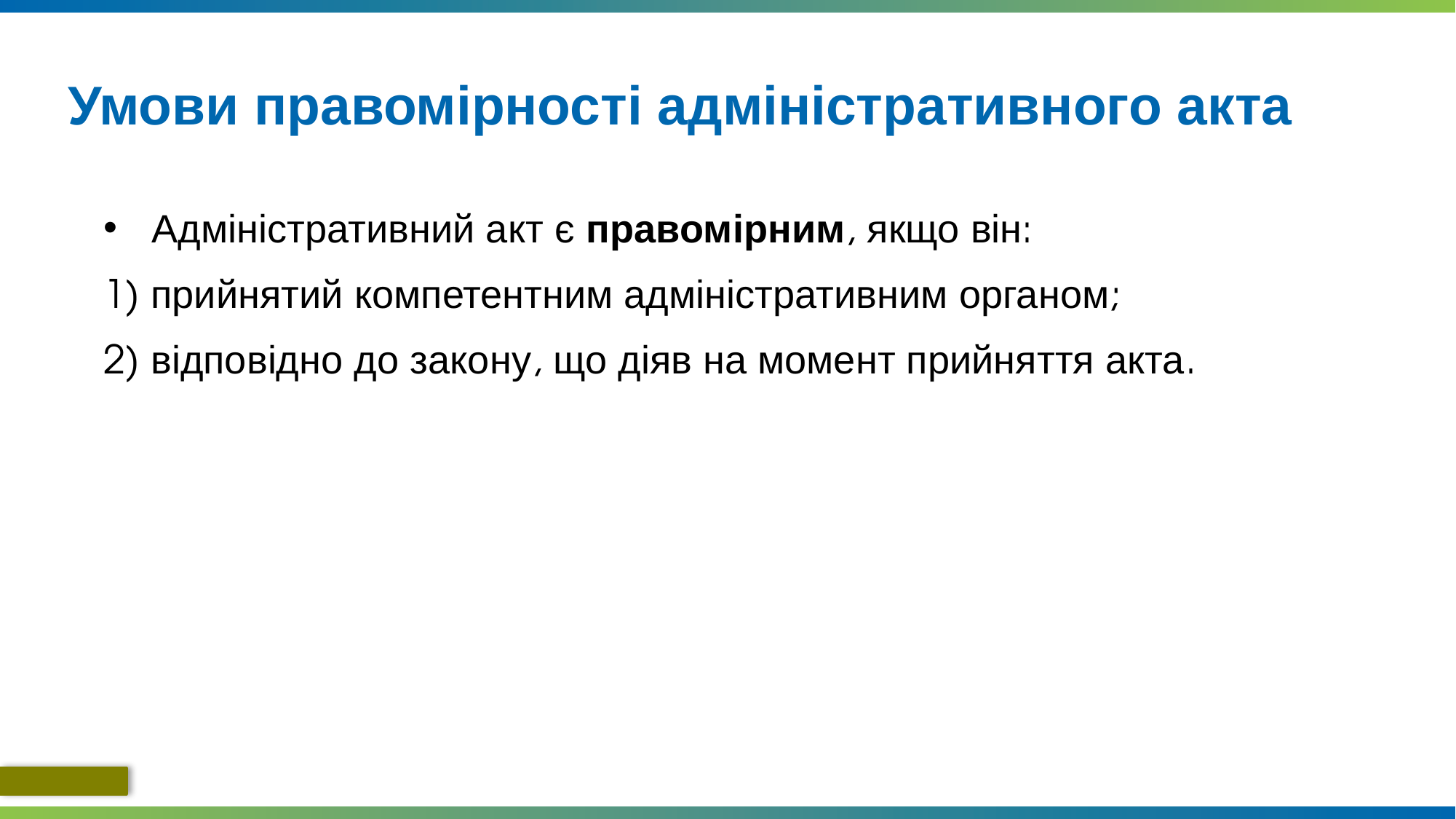

# Умови правомірності адміністративного акта
Адміністративний акт є правомірним, якщо він:
1) прийнятий компетентним адміністративним органом;
2) відповідно до закону, що діяв на момент прийняття акта.